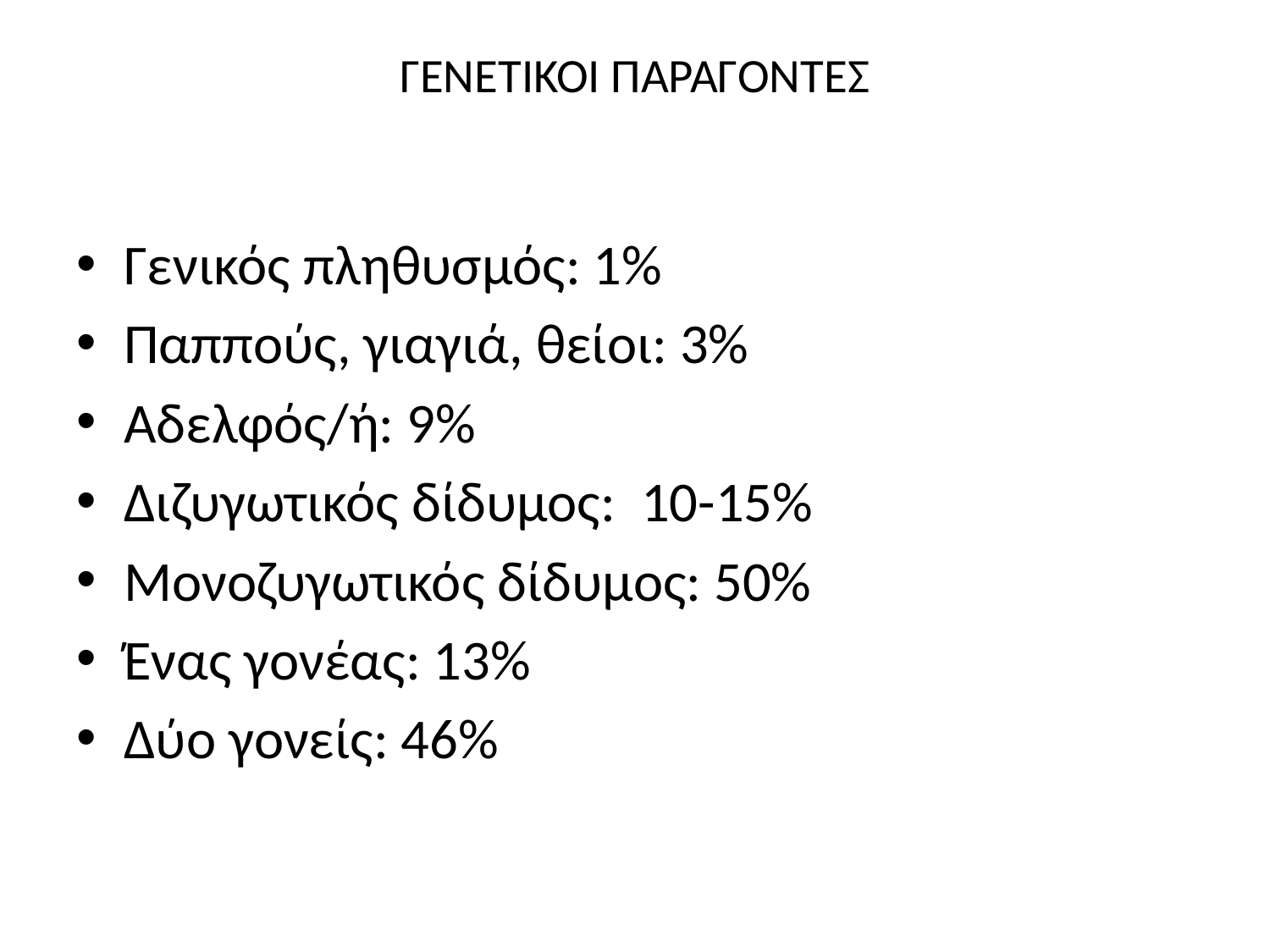

# ΓΕΝΕΤΙΚΟΙ ΠΑΡΑΓΟΝΤΕΣ
Γενικός πληθυσμός: 1%
Παππούς, γιαγιά, θείοι: 3%
Αδελφός/ή: 9%
Διζυγωτικός δίδυμος:  10-15%
Μονοζυγωτικός δίδυμος: 50%
Ένας γονέας: 13%
Δύο γονείς: 46%